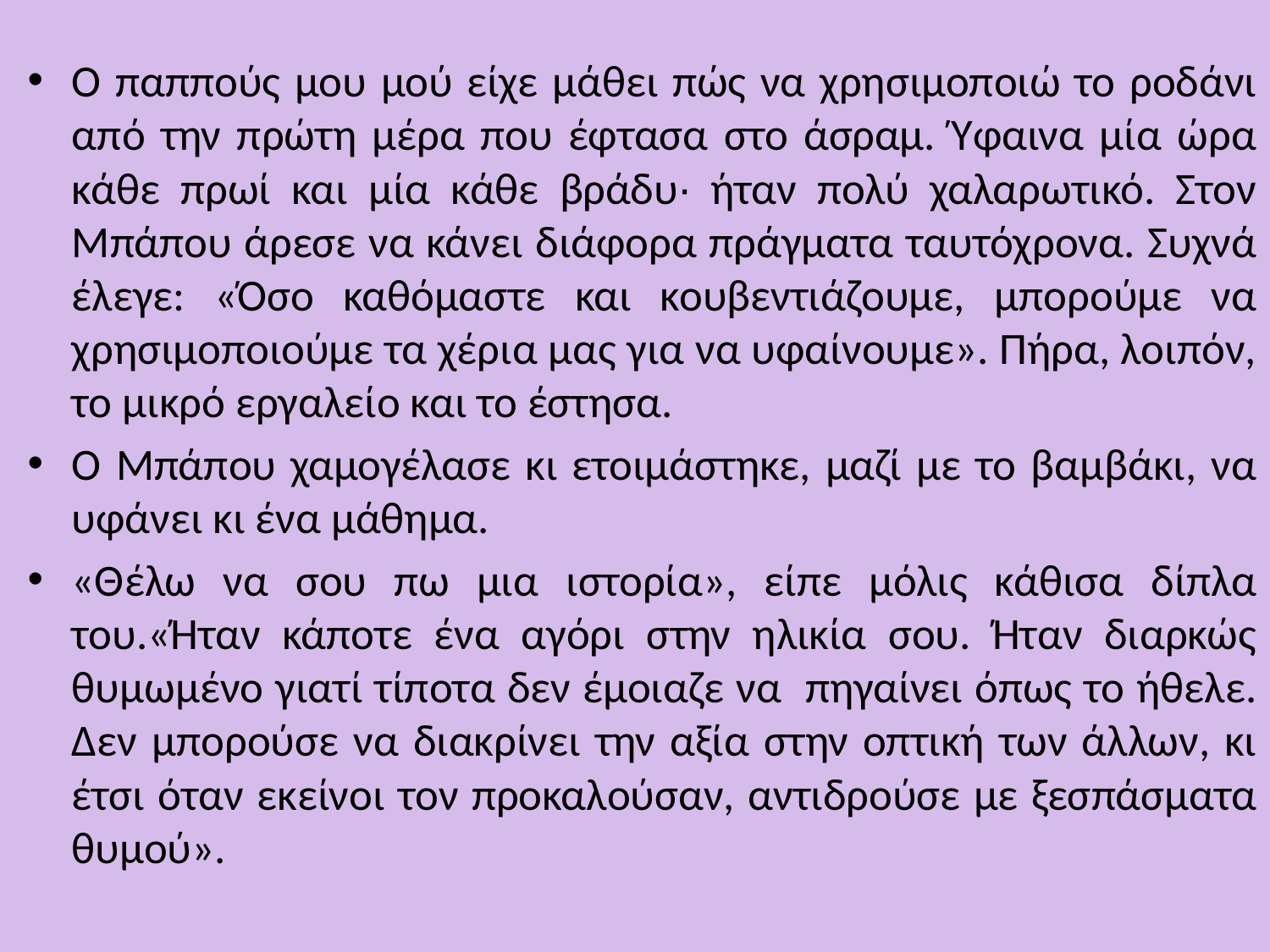

Ο παππούς μου μού είχε μάθει πώς να χρησιμοποιώ το ροδάνι από την πρώτη μέρα που έφτασα στο άσραμ. Ύφαινα μία ώρα κάθε πρωί και μία κάθε βράδυ∙ ήταν πολύ χαλαρωτικό. Στον Μπάπου άρεσε να κάνει διάφορα πράγματα ταυτόχρονα. Συχνά έλεγε: «Όσο καθόμαστε και κουβεντιάζουμε, μπορούμε να χρησιμοποιούμε τα χέρια μας για να υφαίνουμε». Πήρα, λοιπόν, το μικρό εργαλείο και το έστησα.
Ο Μπάπου χαμογέλασε κι ετοιμάστηκε, μαζί με το βαμβάκι, να υφάνει κι ένα μάθημα.
«Θέλω να σου πω μια ιστορία», είπε μόλις κάθισα δίπλα του.«Ήταν κάποτε ένα αγόρι στην ηλικία σου. Ήταν διαρκώς θυμωμένο γιατί τίποτα δεν έμοιαζε να  πηγαίνει όπως το ήθελε. Δεν μπορούσε να διακρίνει την αξία στην οπτική των άλλων, κι έτσι όταν εκείνοι τον προκαλούσαν, αντιδρούσε με ξεσπάσματα θυμού».